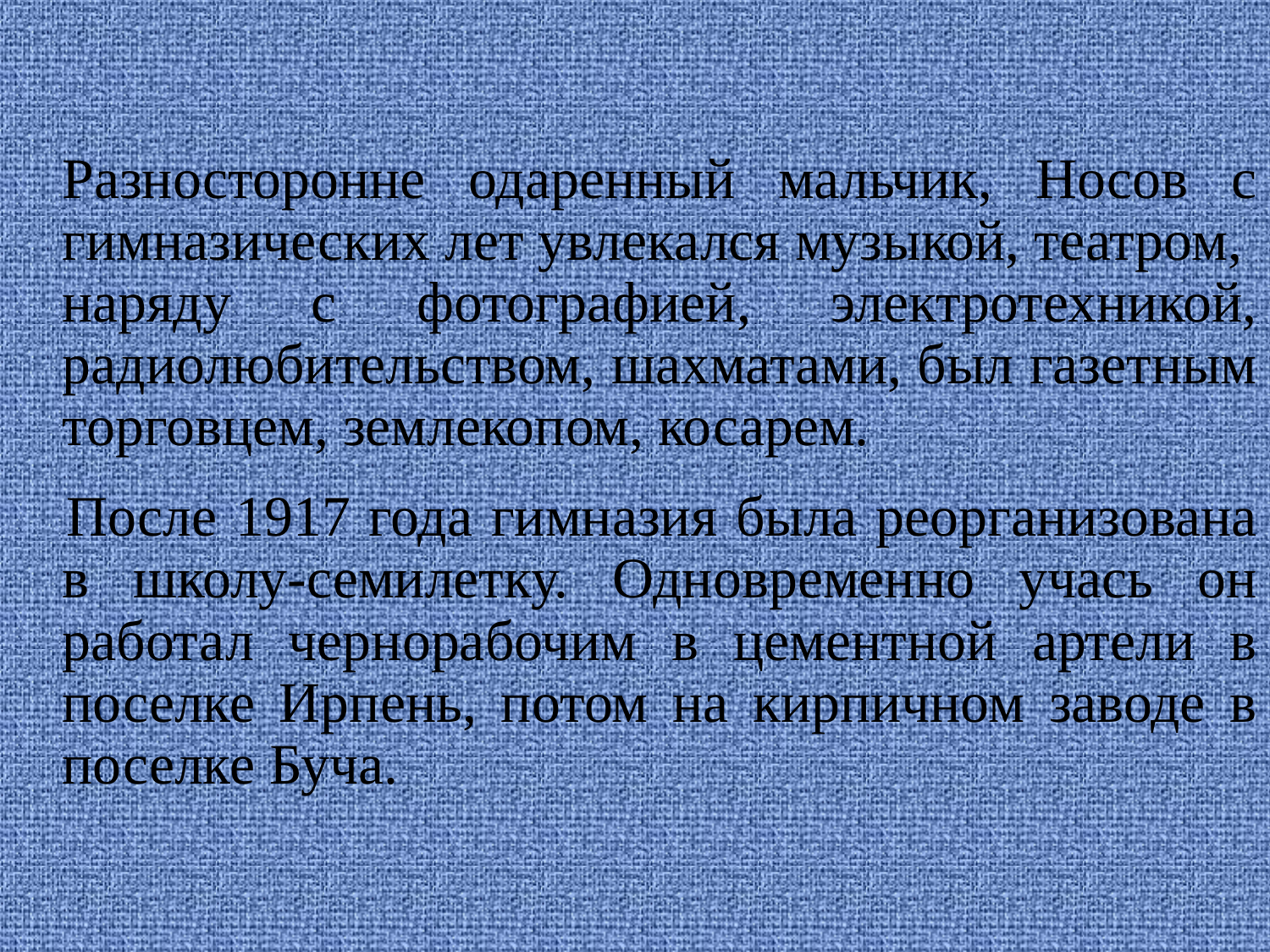

Разносторонне одаренный мальчик, Носов с гимназических лет увлекался музыкой, театром,  наряду с фотографией, электротехникой, радиолюбительством, шахматами, был газетным торговцем, землекопом, косарем.
 		После 1917 года гимназия была реорганизована в школу-семилетку. Одновременно учась он работал чернорабочим в цементной артели в поселке Ирпень, потом на кирпичном заводе в поселке Буча.